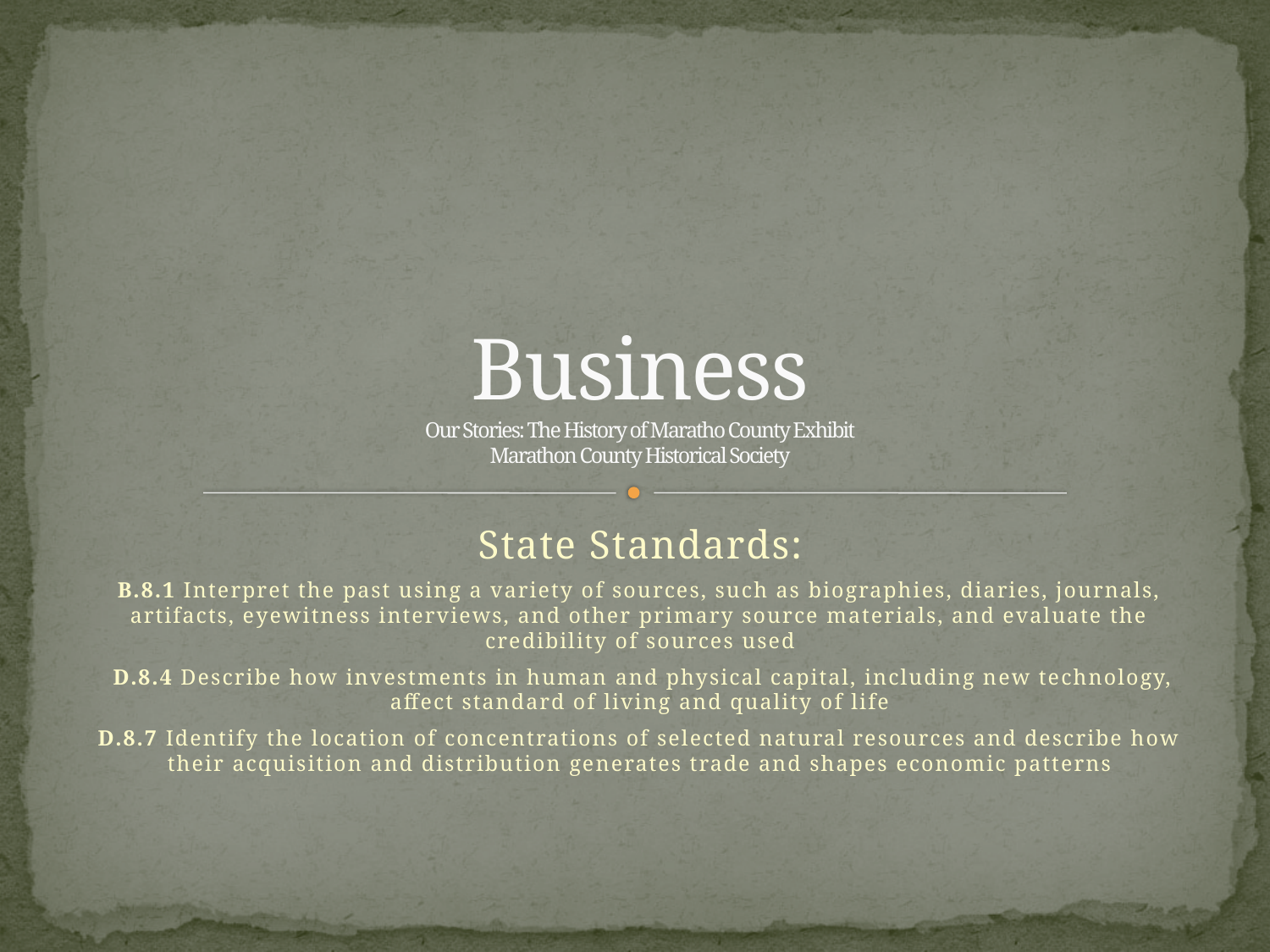

# Business Our Stories: The History of Maratho County Exhibit Marathon County Historical Society
State Standards:
B.8.1 Interpret the past using a variety of sources, such as biographies, diaries, journals, artifacts, eyewitness interviews, and other primary source materials, and evaluate the credibility of sources used
 D.8.4 Describe how investments in human and physical capital, including new technology, affect standard of living and quality of life
D.8.7 Identify the location of concentrations of selected natural resources and describe how their acquisition and distribution generates trade and shapes economic patterns